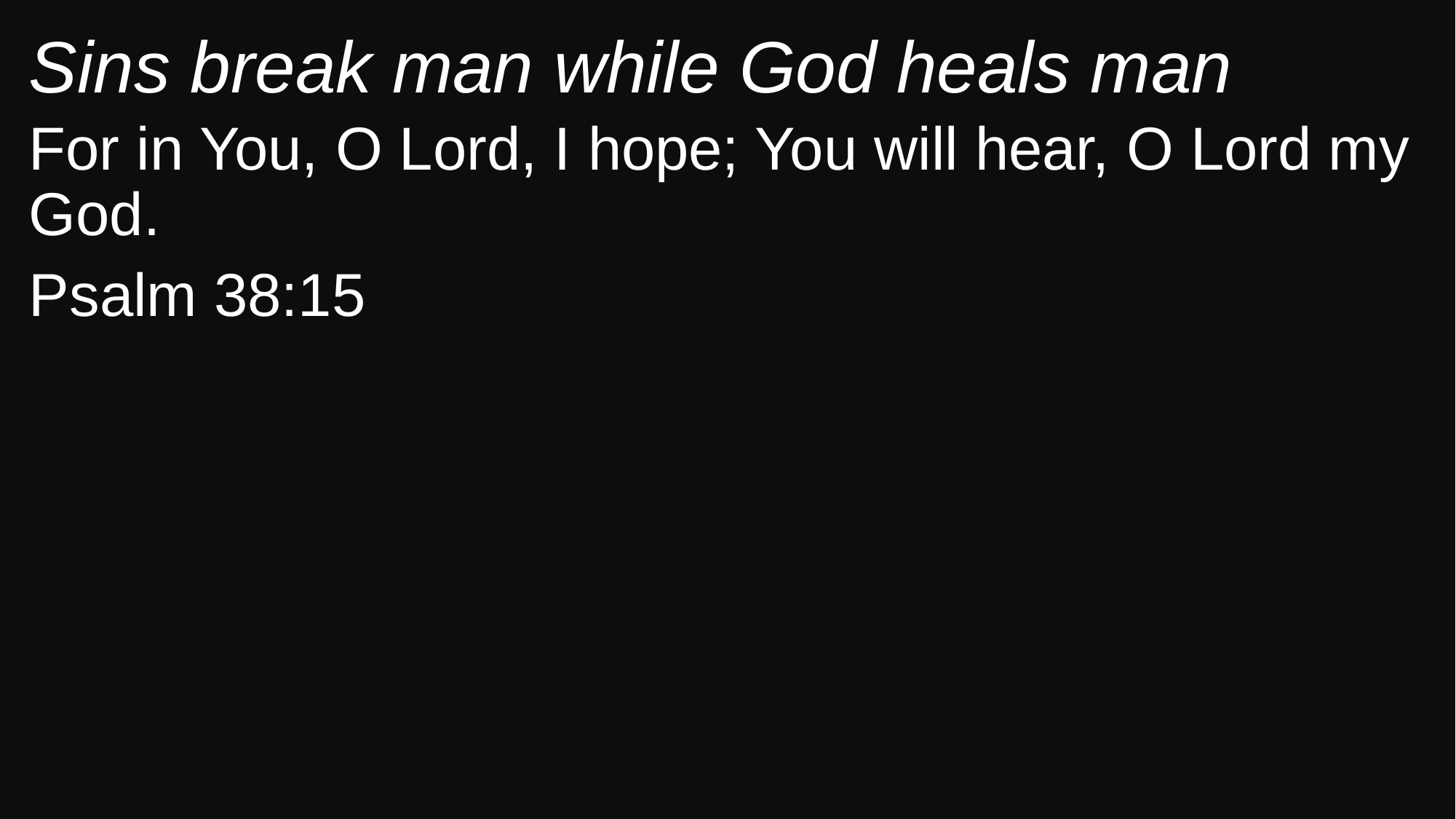

# Sins break man while God heals man
For in You, O Lord, I hope; You will hear, O Lord my God.
Psalm 38:15